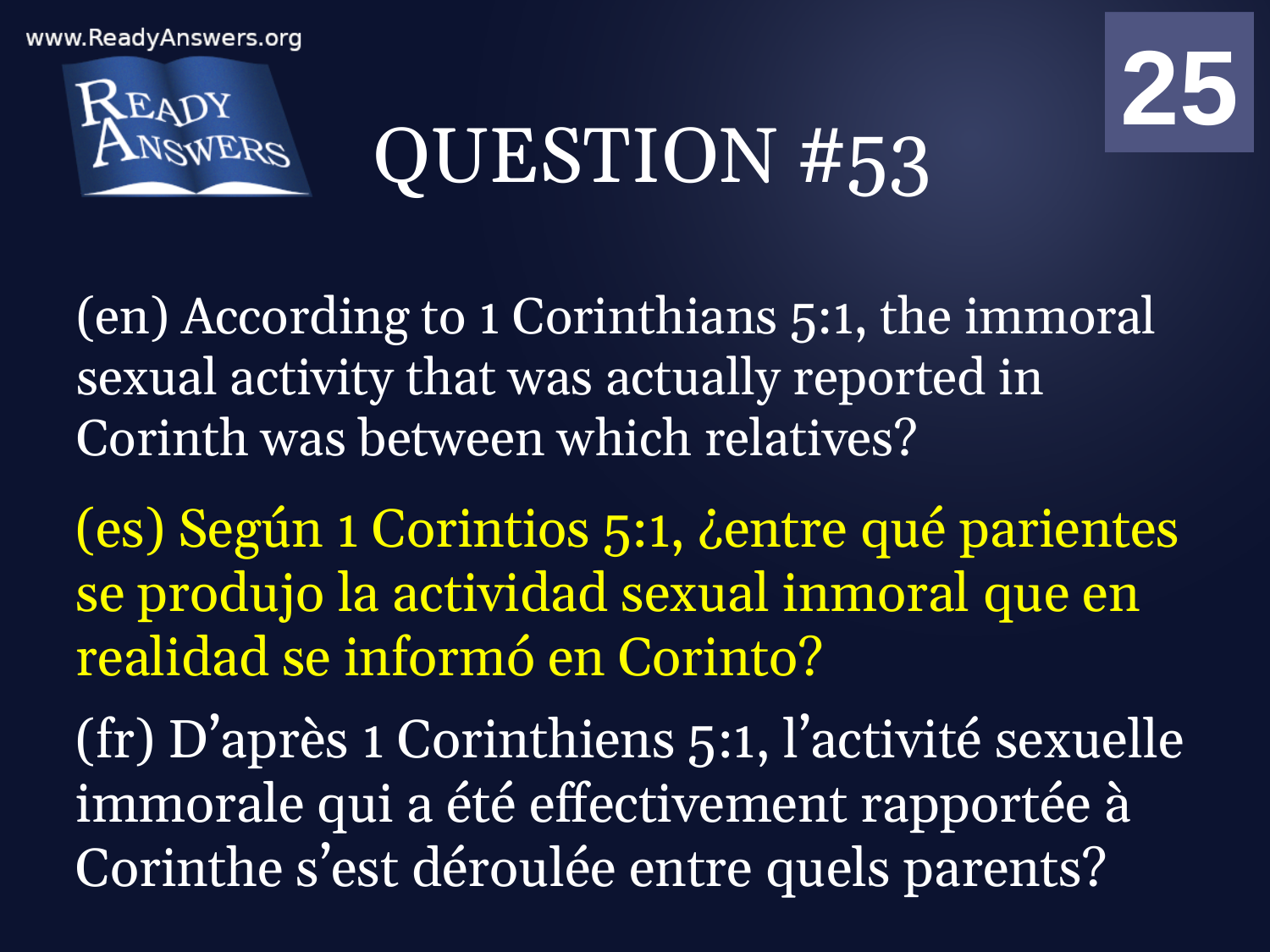

01
02
03
04
05
06
07
08
09
10
11
12
13
14
15
16
17
18
19
20
21
22
23
24
25
00
# QUESTION #53
(en) According to 1 Corinthians 5:1, the immoral sexual activity that was actually reported in Corinth was between which relatives?
(es) Según 1 Corintios 5:1, ¿entre qué parientes se produjo la actividad sexual inmoral que en realidad se informó en Corinto?
(fr) D’après 1 Corinthiens 5:1, l’activité sexuelle immorale qui a été effectivement rapportée à Corinthe s’est déroulée entre quels parents?